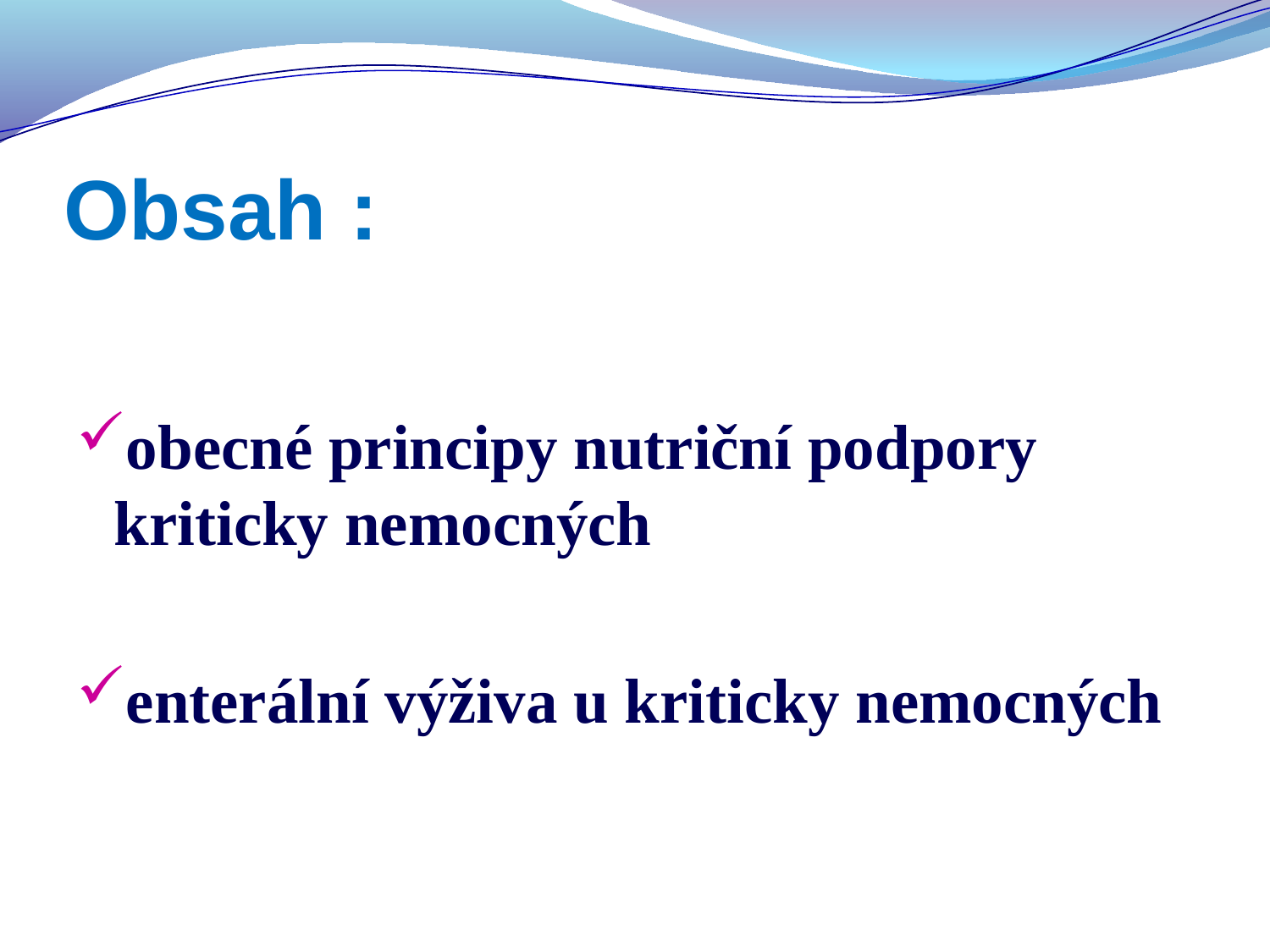

# Obsah :

obecné principy nutriční podpory kriticky nemocných

enterální výživa u kriticky nemocných